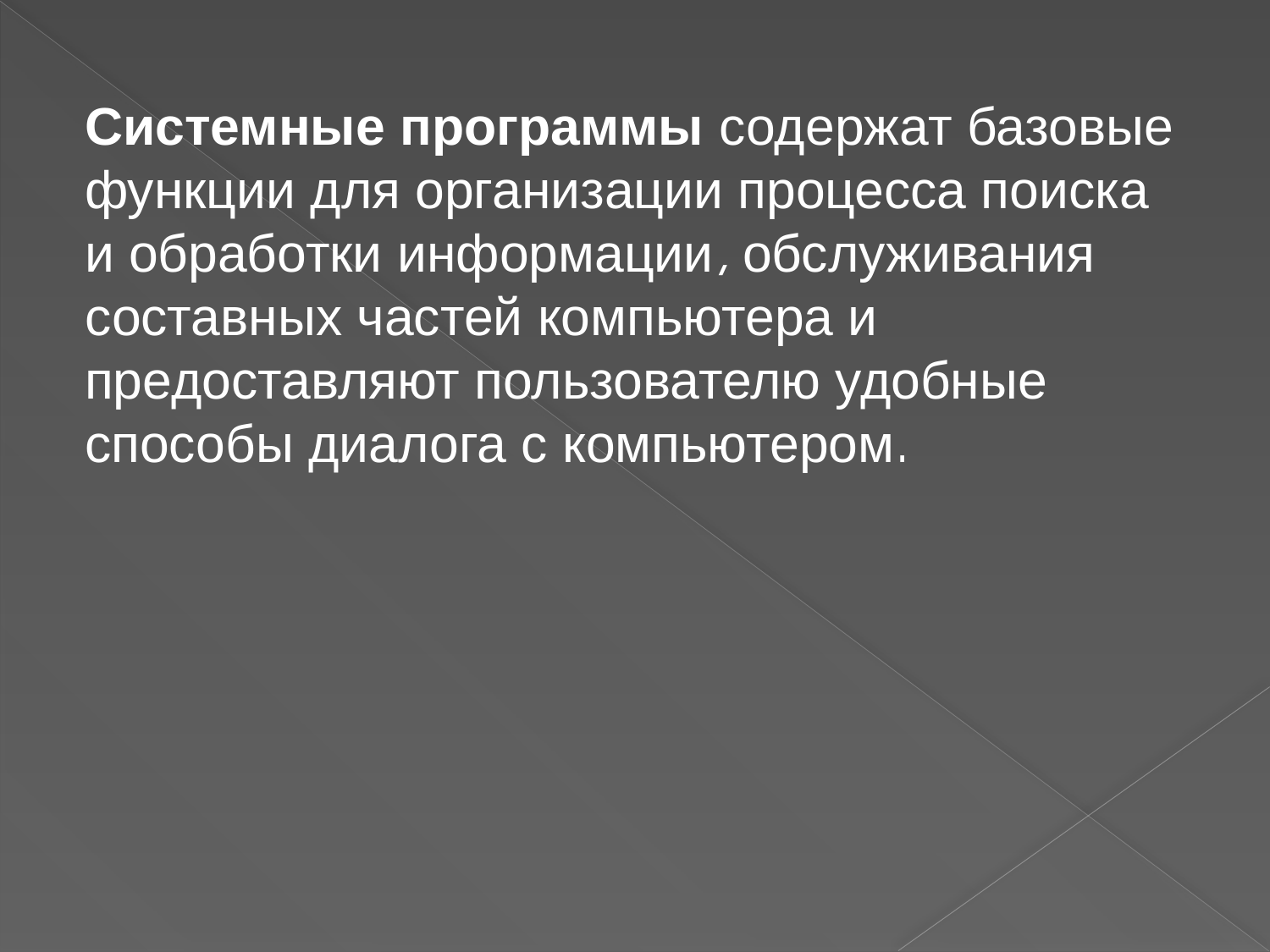

Системные программы содержат базовые функции для организации процесса поиска и обработки информации, обслуживания составных частей компьютера и предоставляют пользователю удобные способы диалога с компьютером.